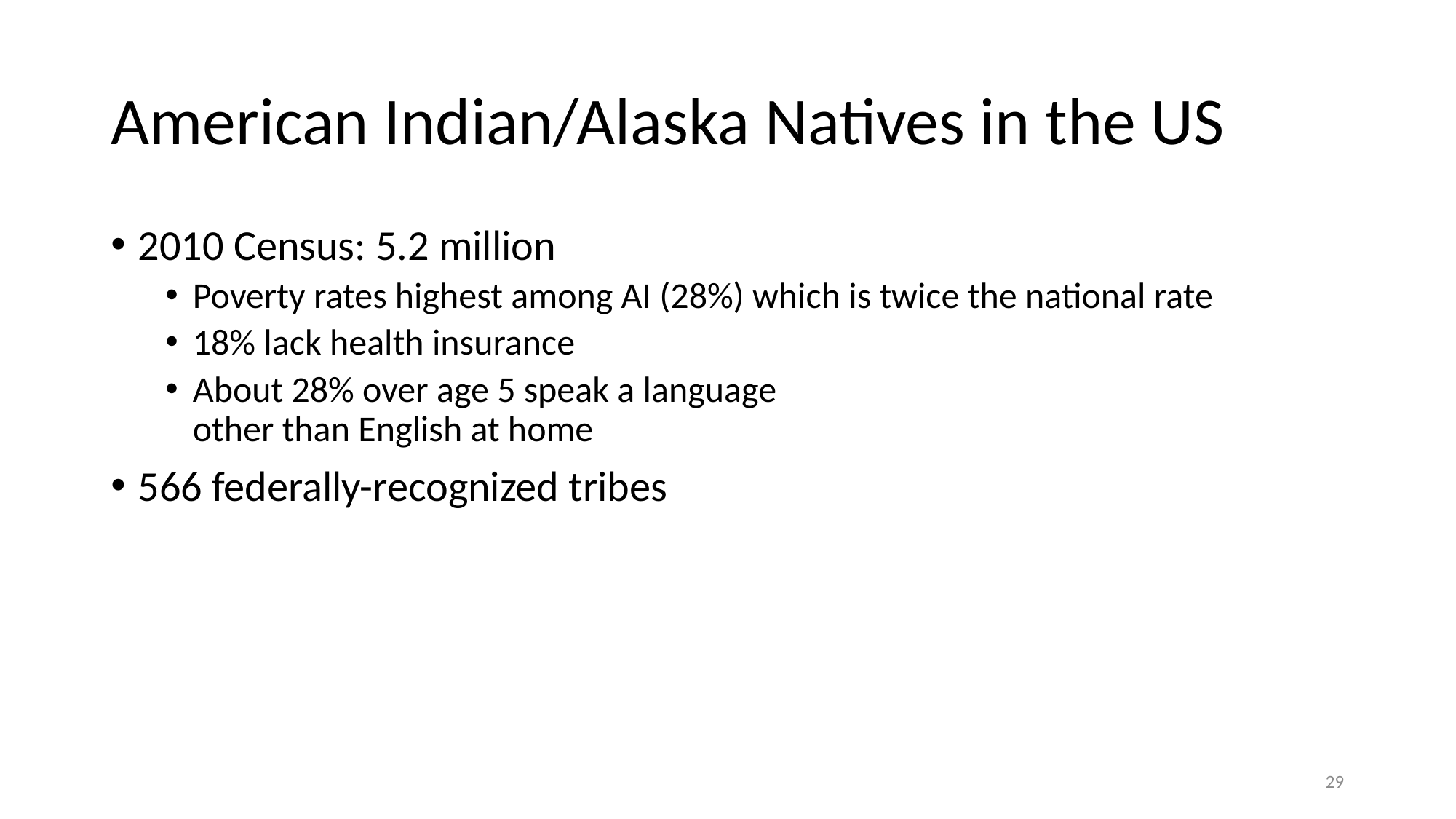

# American Indian/Alaska Natives in the US
2010 Census: 5.2 million
Poverty rates highest among AI (28%) which is twice the national rate
18% lack health insurance
About 28% over age 5 speak a language
other than English at home
566 federally-recognized tribes
29